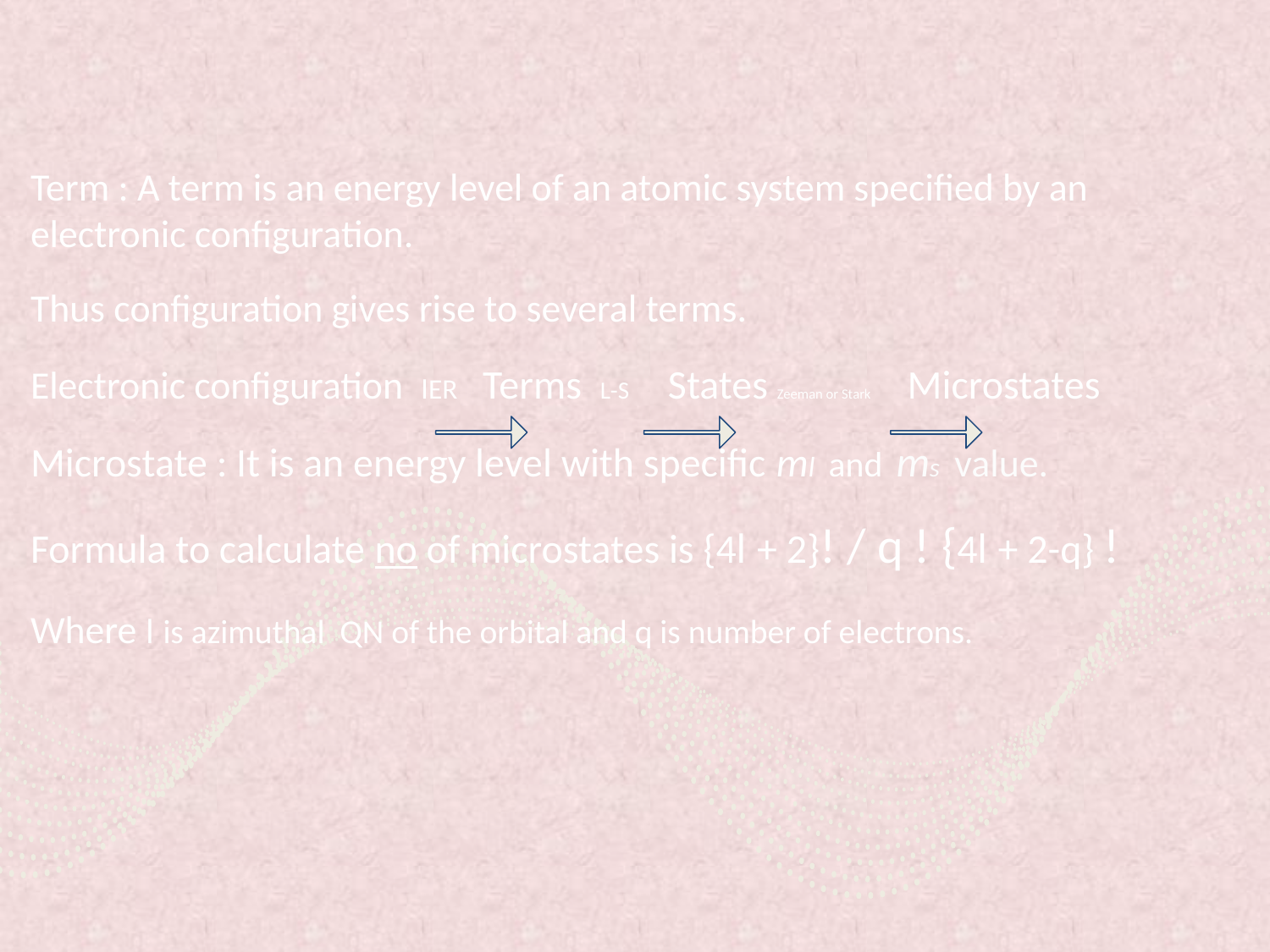

Term : A term is an energy level of an atomic system specified by an electronic configuration.
Thus configuration gives rise to several terms.
Electronic configuration  IER    Terms  L-S       States Zeeman or Stark    Microstates
Microstate : It is an energy level with specific ml  and  ms  value.
Formula to calculate no of microstates is {4l + 2}! / q ! {4l + 2-q} !
Where l is azimuthal  QN of the orbital and q is number of electrons.